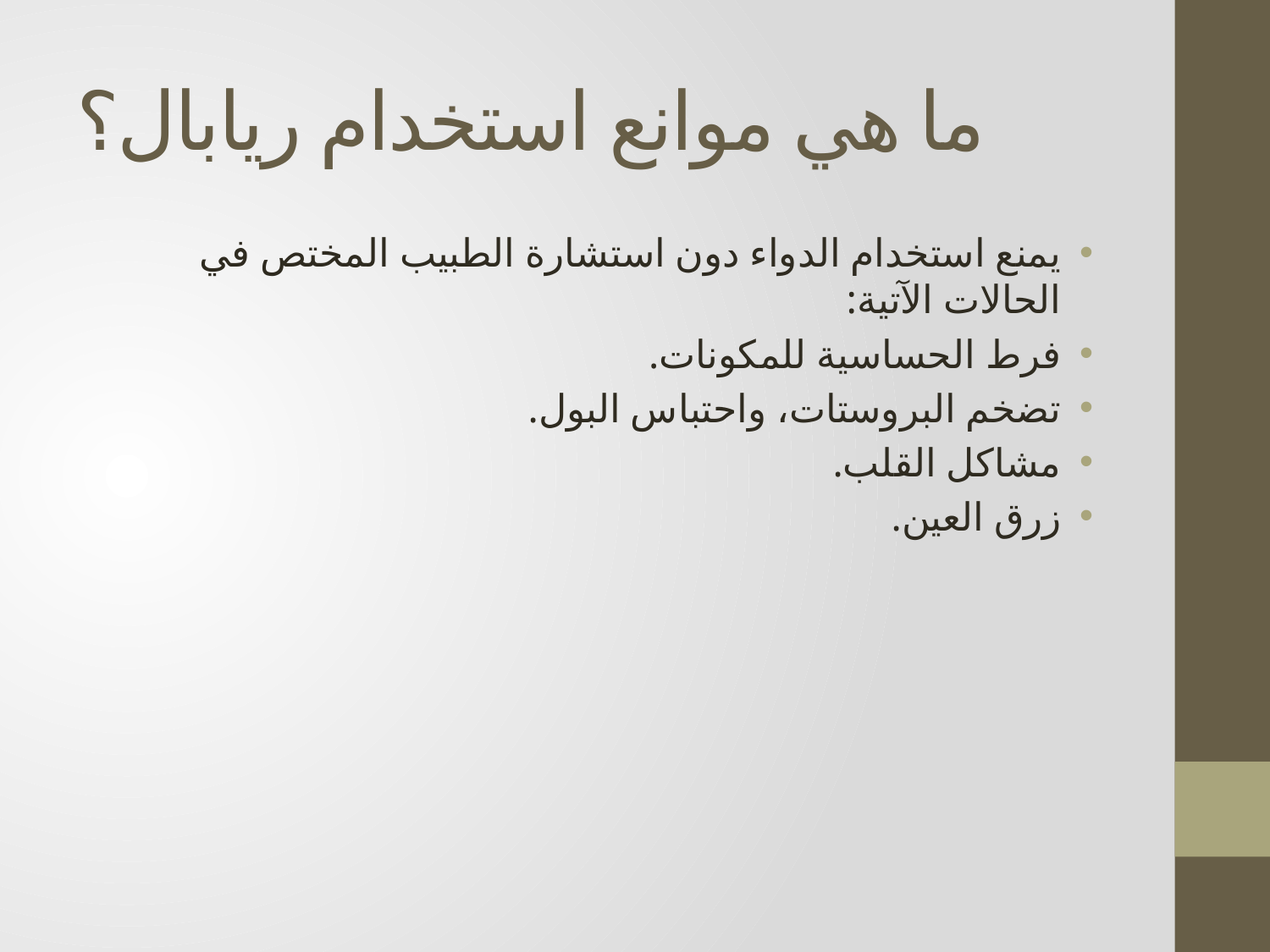

# ما هي موانع استخدام ريابال؟
يمنع استخدام الدواء دون استشارة الطبيب المختص في الحالات الآتية:
فرط الحساسية للمكونات.
تضخم البروستات، واحتباس البول.
مشاكل القلب.
زرق العين.